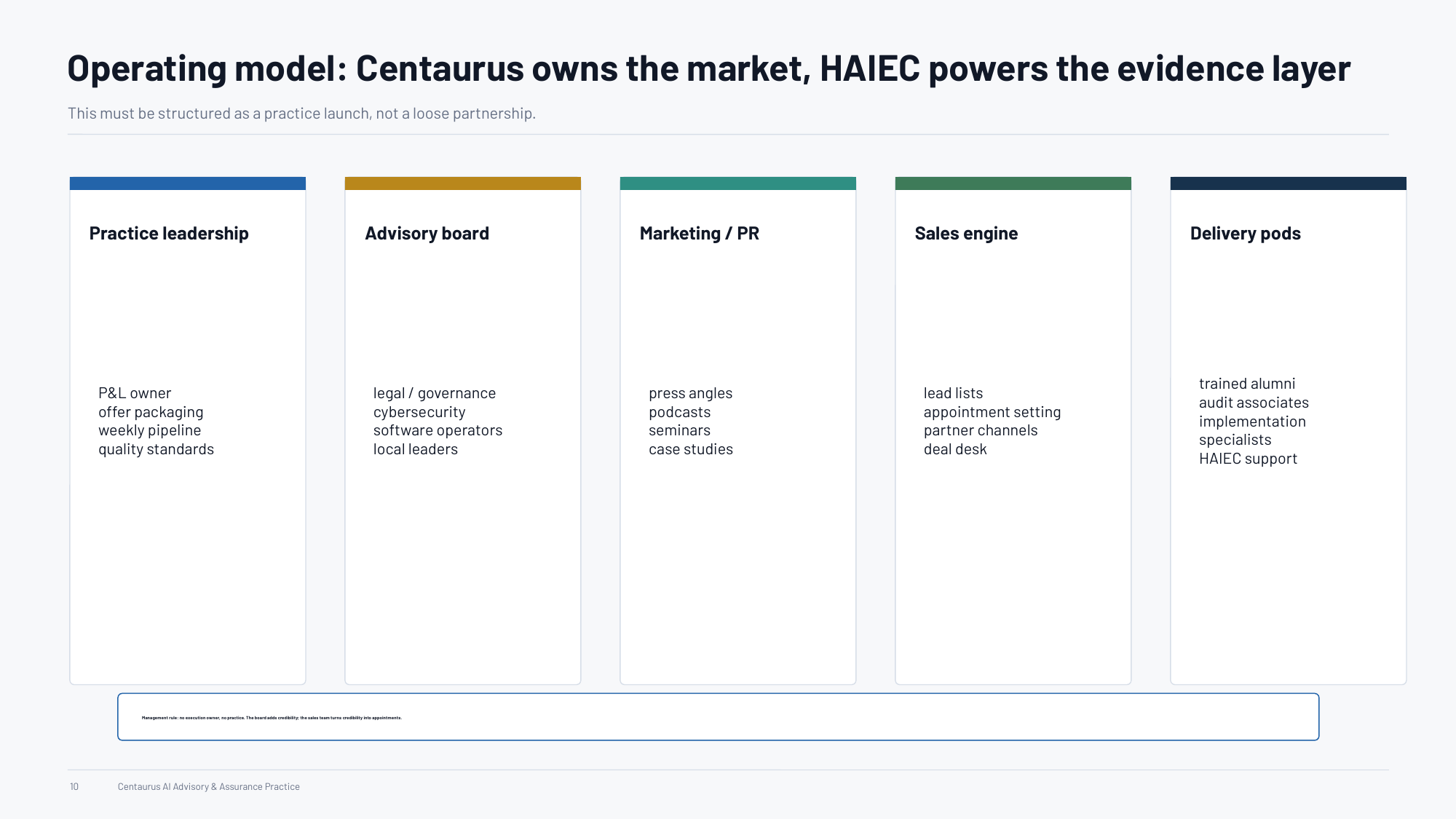

Operating model: Centaurus owns the market, HAIEC powers the evidence layer
This must be structured as a practice launch, not a loose partnership.

Practice leadership
Advisory board
Marketing / PR
Sales engine
Delivery pods
P&L owner
offer packaging
weekly pipeline
quality standards
legal / governance
cybersecurity
software operators
local leaders
press angles
podcasts
seminars
case studies
lead lists
appointment setting
partner channels
deal desk
trained alumni
audit associates
implementation specialists
HAIEC support

Management rule: no execution owner, no practice. The board adds credibility; the sales team turns credibility into appointments.

10
Centaurus AI Advisory & Assurance Practice